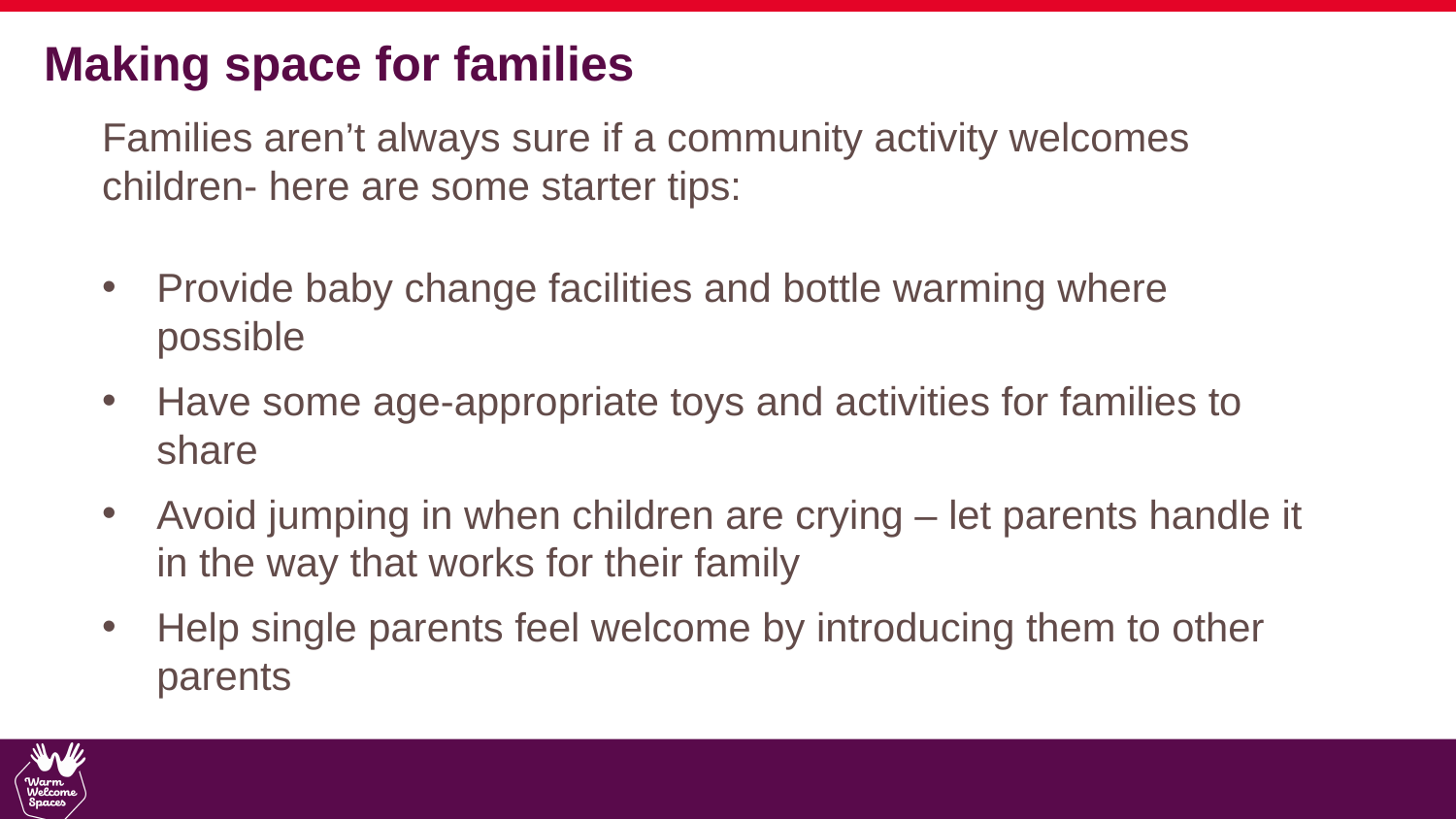

Making space for families
Families aren’t always sure if a community activity welcomes children- here are some starter tips:
Provide baby change facilities and bottle warming where possible
Have some age-appropriate toys and activities for families to share
Avoid jumping in when children are crying – let parents handle it in the way that works for their family
Help single parents feel welcome by introducing them to other parents